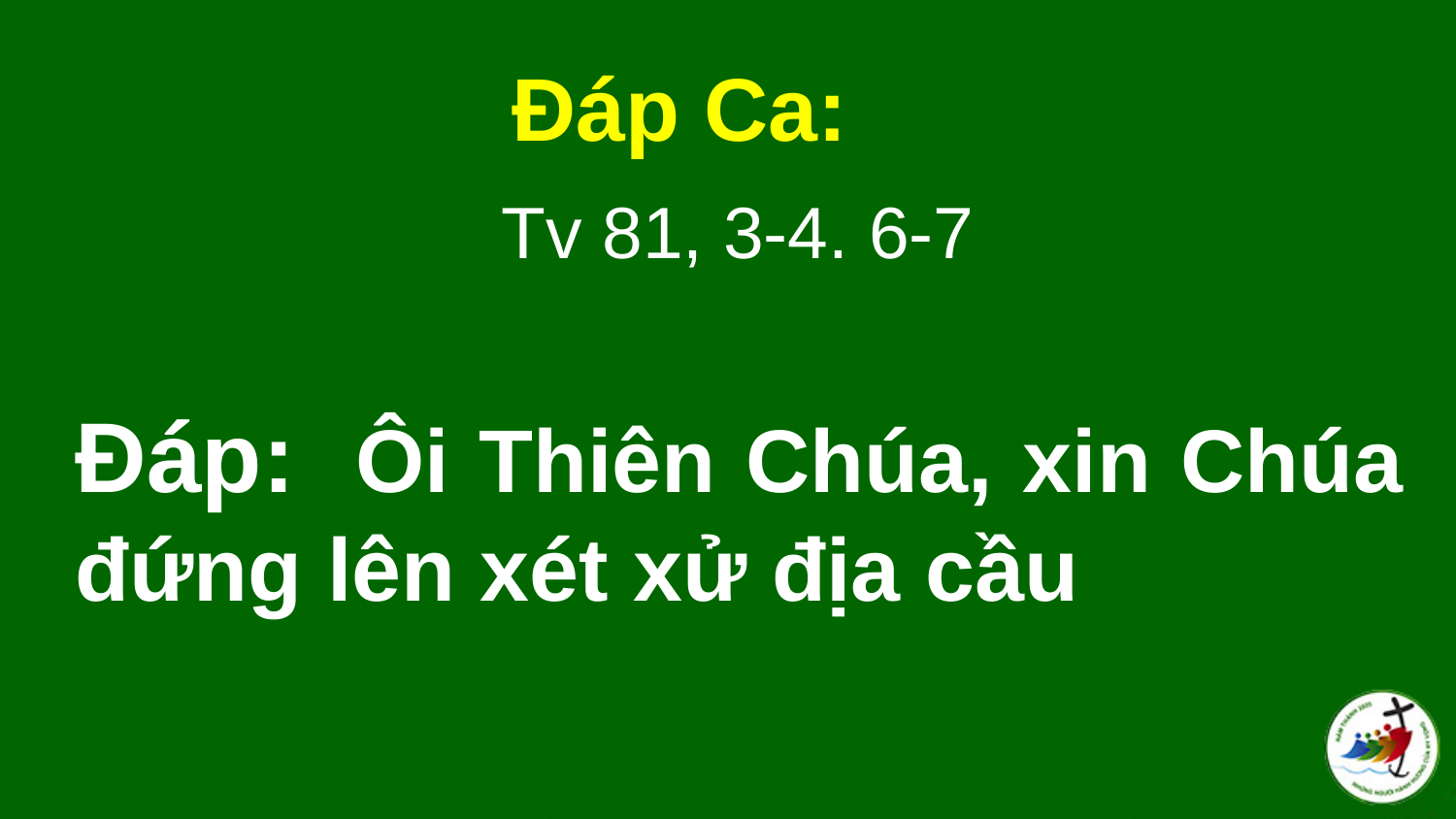

Đáp Ca:
 Tv 81, 3-4. 6-7
# Ðáp:  Ôi Thiên Chúa, xin Chúa đứng lên xét xử địa cầu